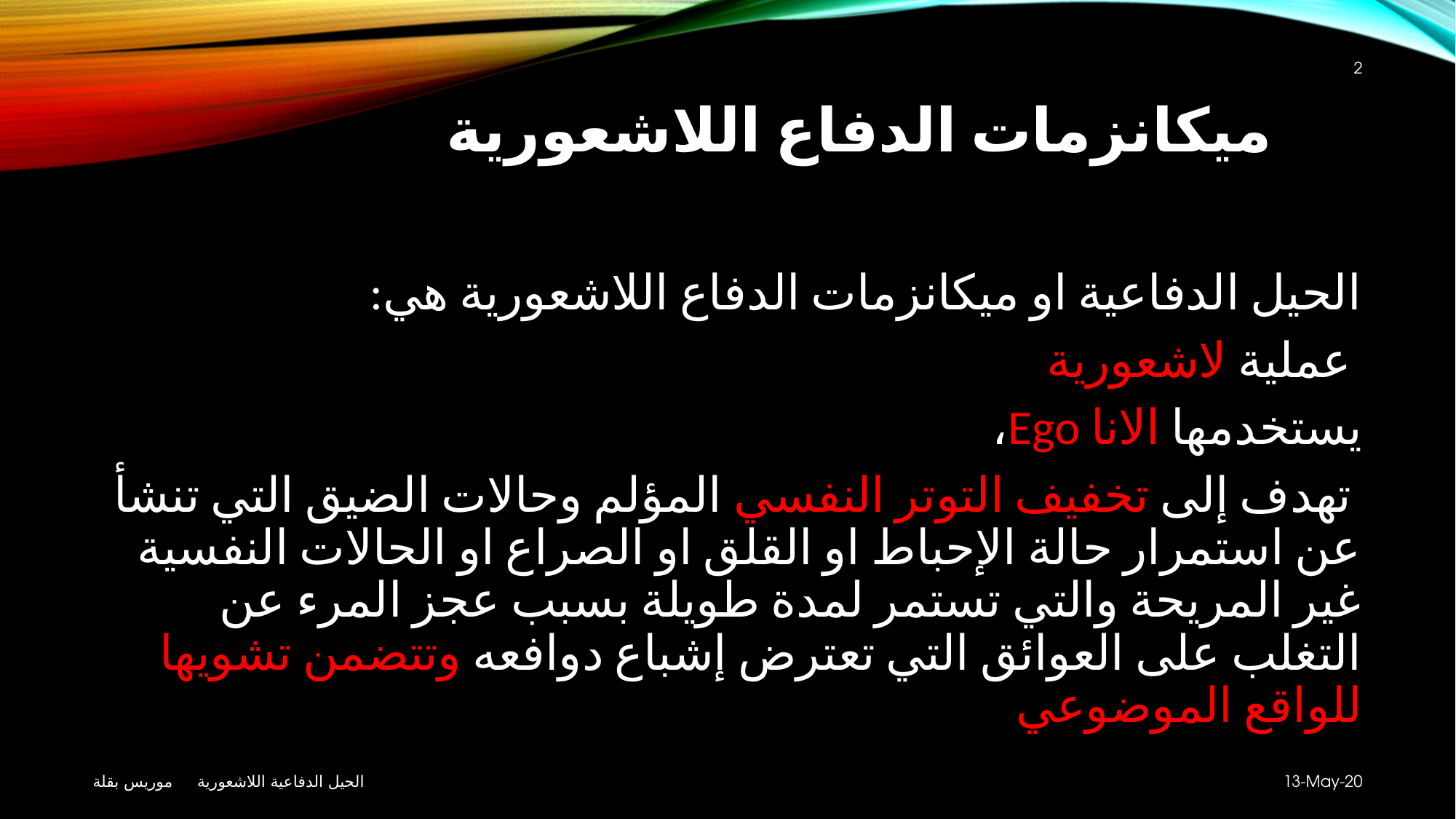

2
# ميكانزمات الدفاع اللاشعورية
الحيل الدفاعية او ميكانزمات الدفاع اللاشعورية هي:
 عملية لاشعورية
يستخدمها الانا Ego،
 تهدف إلى تخفيف التوتر النفسي المؤلم وحالات الضيق التي تنشأ عن استمرار حالة الإحباط او القلق او الصراع او الحالات النفسية غير المريحة والتي تستمر لمدة طويلة بسبب عجز المرء عن التغلب على العوائق التي تعترض إشباع دوافعه وتتضمن تشويها للواقع الموضوعي
الحيل الدفاعية اللاشعورية     موريس بقلة
13-May-20